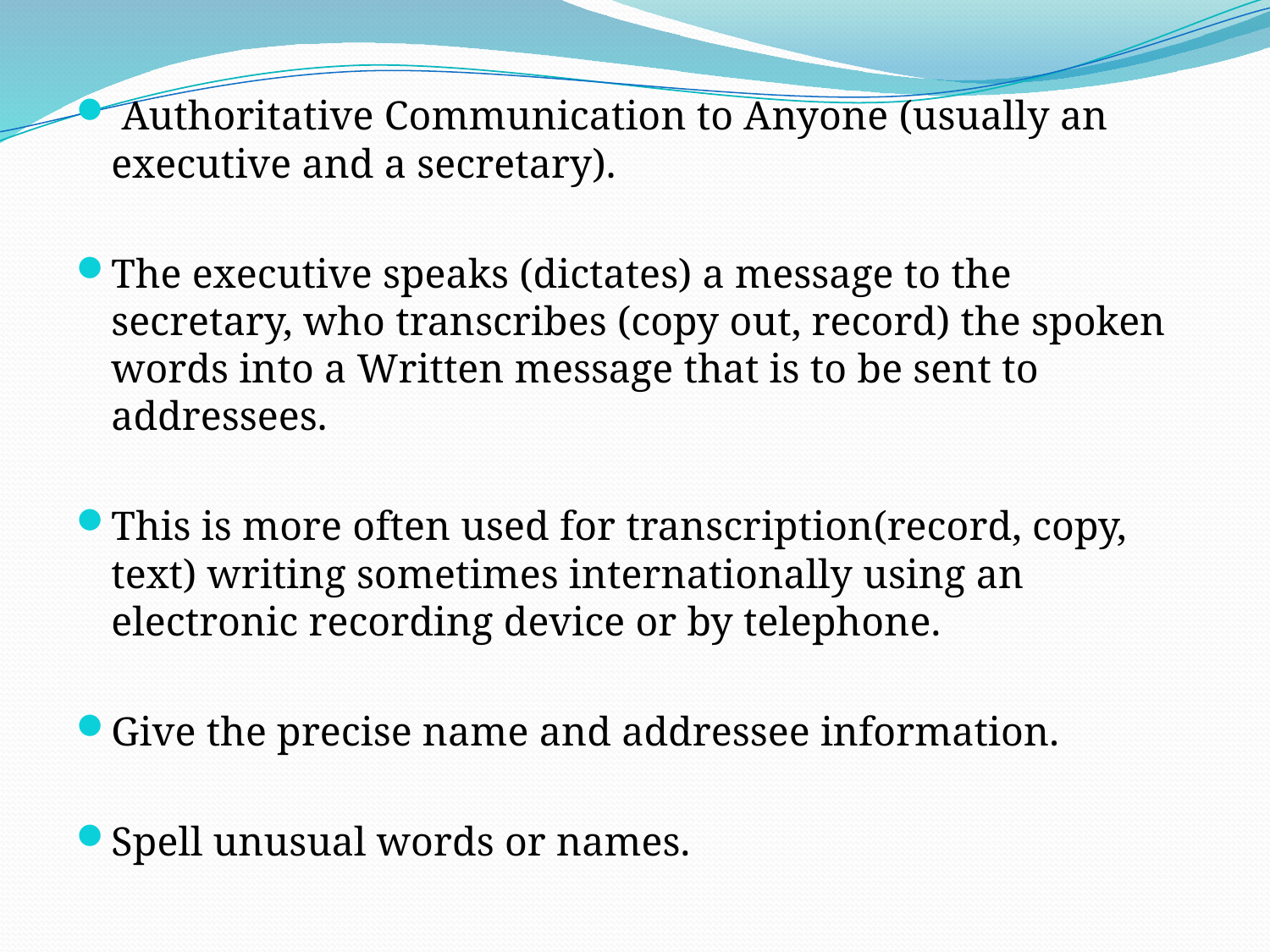

Authoritative Communication to Anyone (usually an executive and a secretary).

The executive speaks (dictates) a message to the secretary, who transcribes (copy out, record) the spoken words into a Written message that is to be sent to addressees.

This is more often used for transcription(record, copy, text) writing sometimes internationally using an electronic recording device or by telephone.

Give the precise name and addressee information.

Spell unusual words or names.